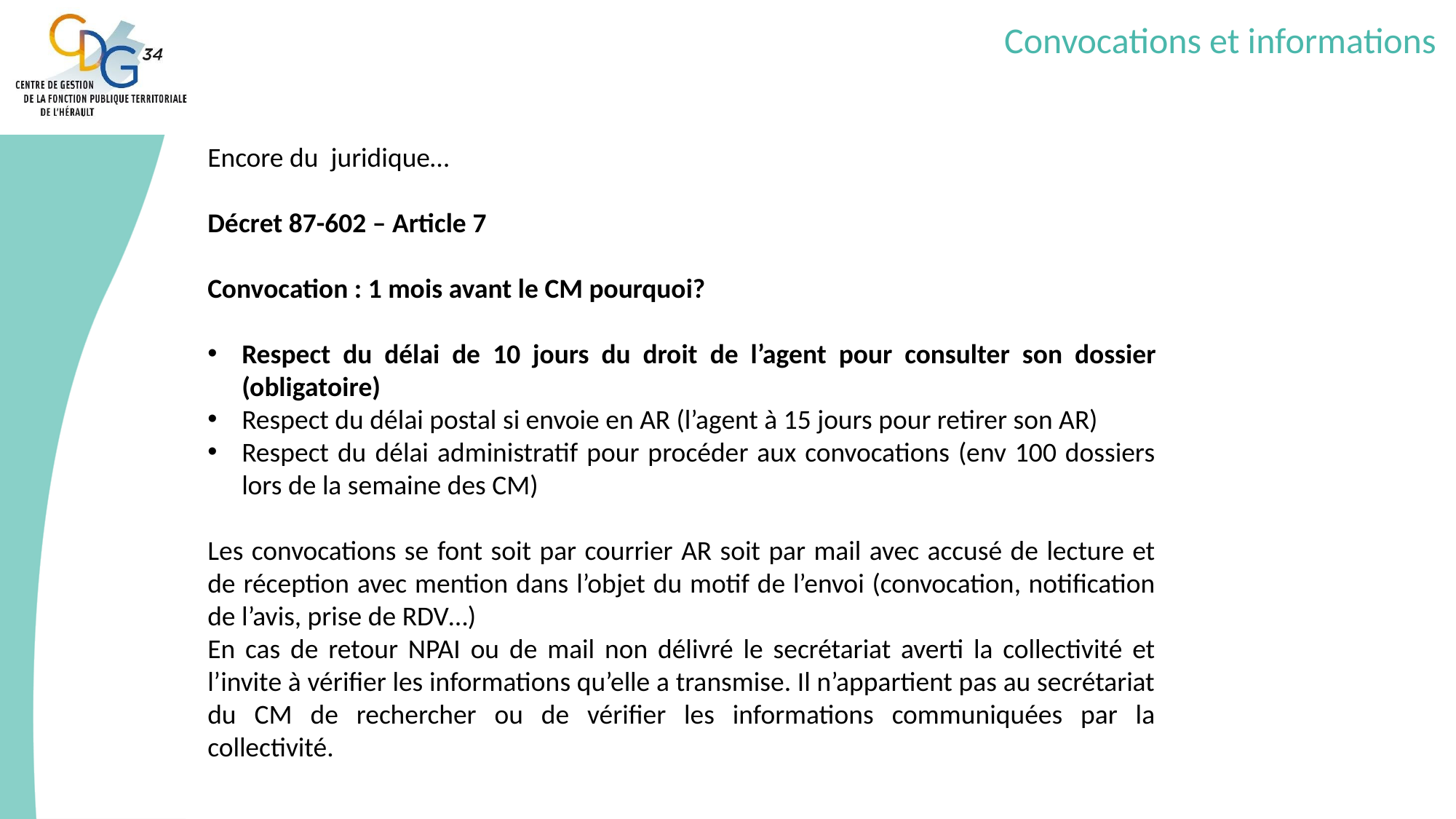

# Convocations et informations
Encore du  juridique…

Décret 87-602 – Article 7

Convocation : 1 mois avant le CM pourquoi?

Respect du délai de 10 jours du droit de l’agent pour consulter son dossier (obligatoire)
Respect du délai postal si envoie en AR (l’agent à 15 jours pour retirer son AR)
Respect du délai administratif pour procéder aux convocations (env 100 dossiers lors de la semaine des CM)

Les convocations se font soit par courrier AR soit par mail avec accusé de lecture et de réception avec mention dans l’objet du motif de l’envoi (convocation, notification de l’avis, prise de RDV…)
En cas de retour NPAI ou de mail non délivré le secrétariat averti la collectivité et l’invite à vérifier les informations qu’elle a transmise. Il n’appartient pas au secrétariat du CM de rechercher ou de vérifier les informations communiquées par la collectivité.